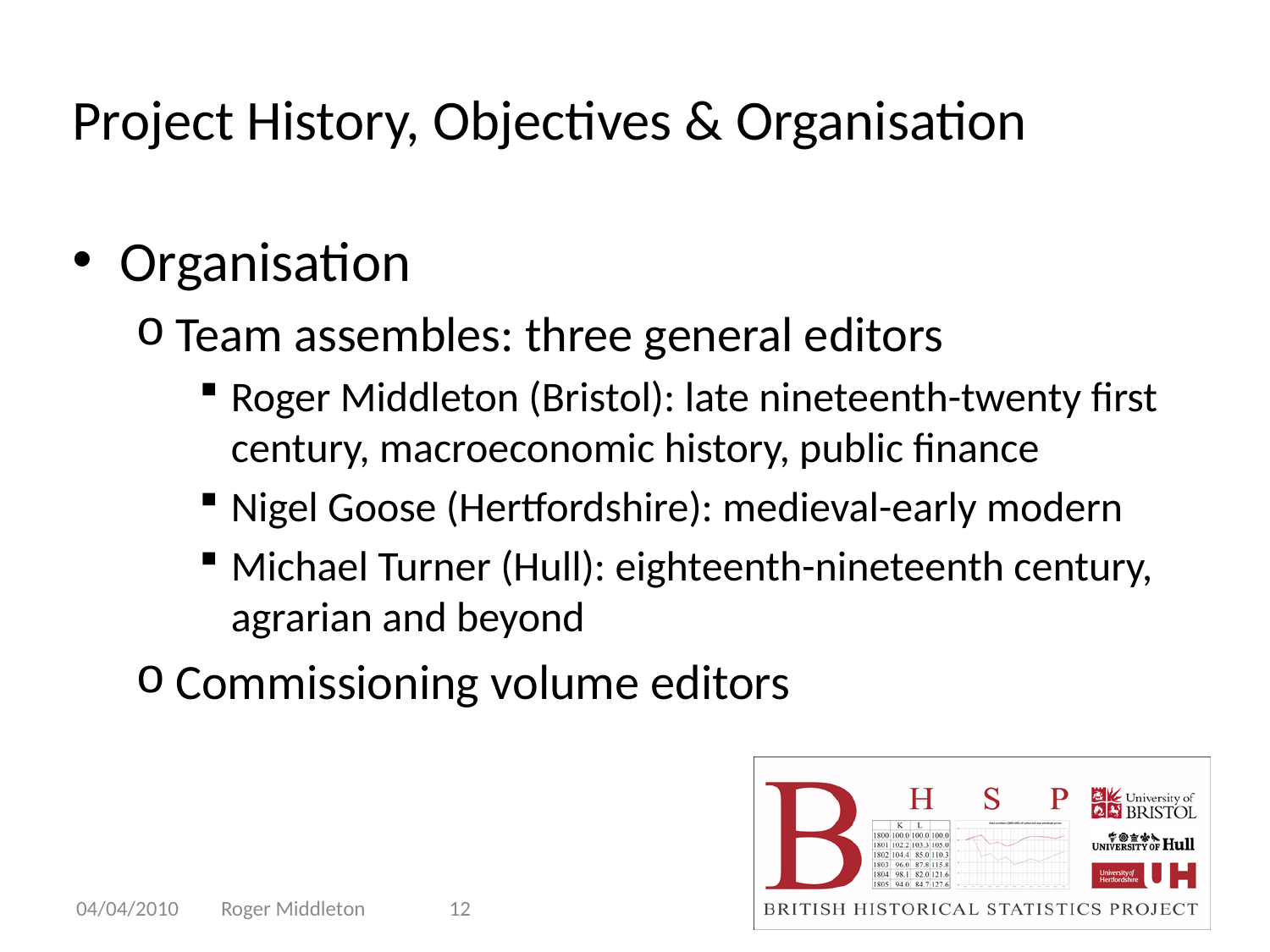

# Project History, Objectives & Organisation
Organisation
Team assembles: three general editors
Roger Middleton (Bristol): late nineteenth-twenty first century, macroeconomic history, public finance
Nigel Goose (Hertfordshire): medieval-early modern
Michael Turner (Hull): eighteenth-nineteenth century, agrarian and beyond
Commissioning volume editors
04/04/2010
Roger Middleton
12